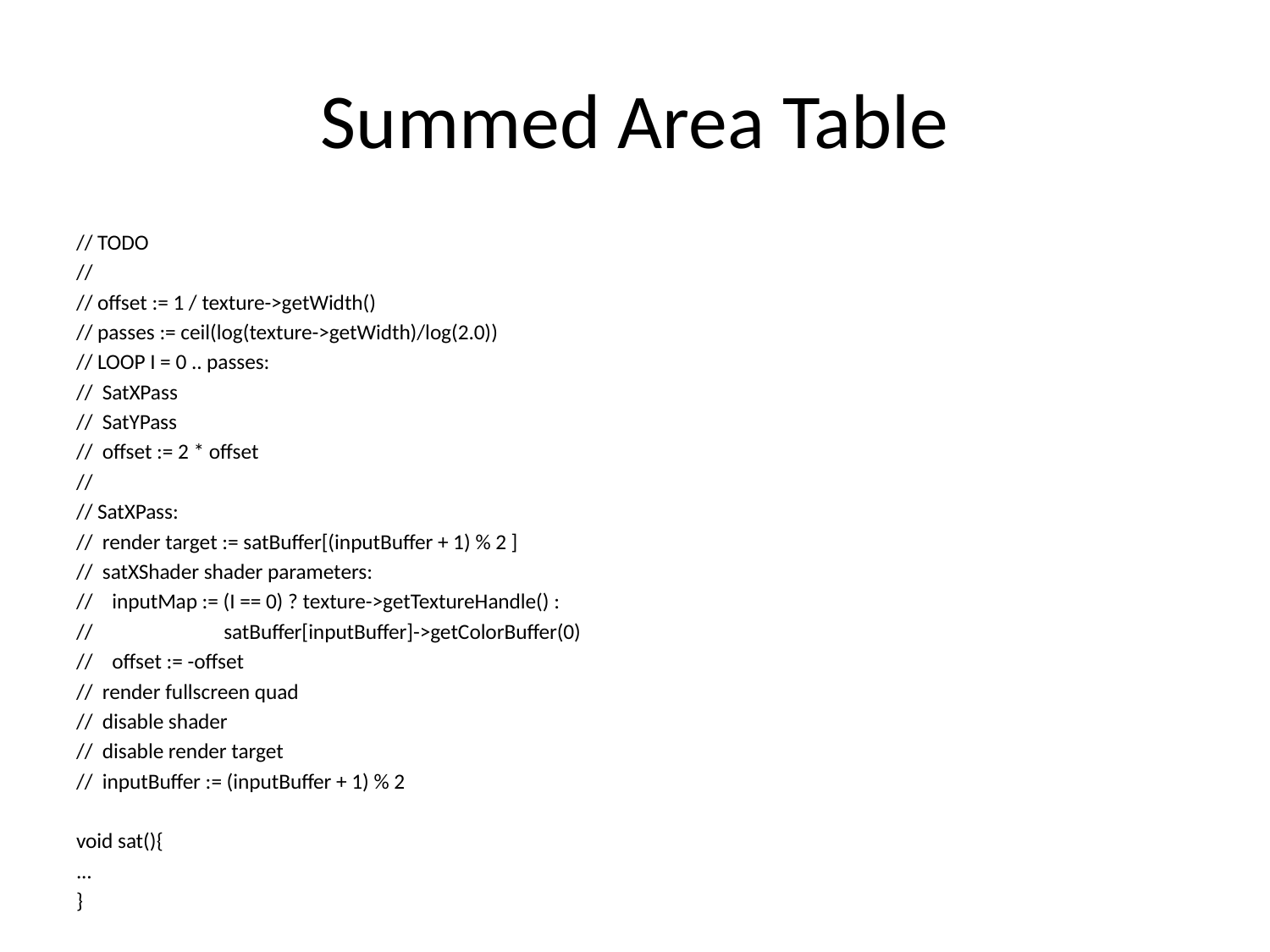

# Summed Area Table
// TODO
//
// offset := 1 / texture->getWidth()
// passes := ceil(log(texture->getWidth)/log(2.0))
// LOOP I = 0 .. passes:
//  SatXPass
//  SatYPass
//  offset := 2 * offset
//
// SatXPass:
//  render target := satBuffer[(inputBuffer + 1) % 2 ]
//  satXShader shader parameters:
//    inputMap := (I == 0) ? texture->getTextureHandle() :
//                           satBuffer[inputBuffer]->getColorBuffer(0)
//    offset := -offset
//  render fullscreen quad
//  disable shader
//  disable render target
//  inputBuffer := (inputBuffer + 1) % 2

void sat(){
...
}